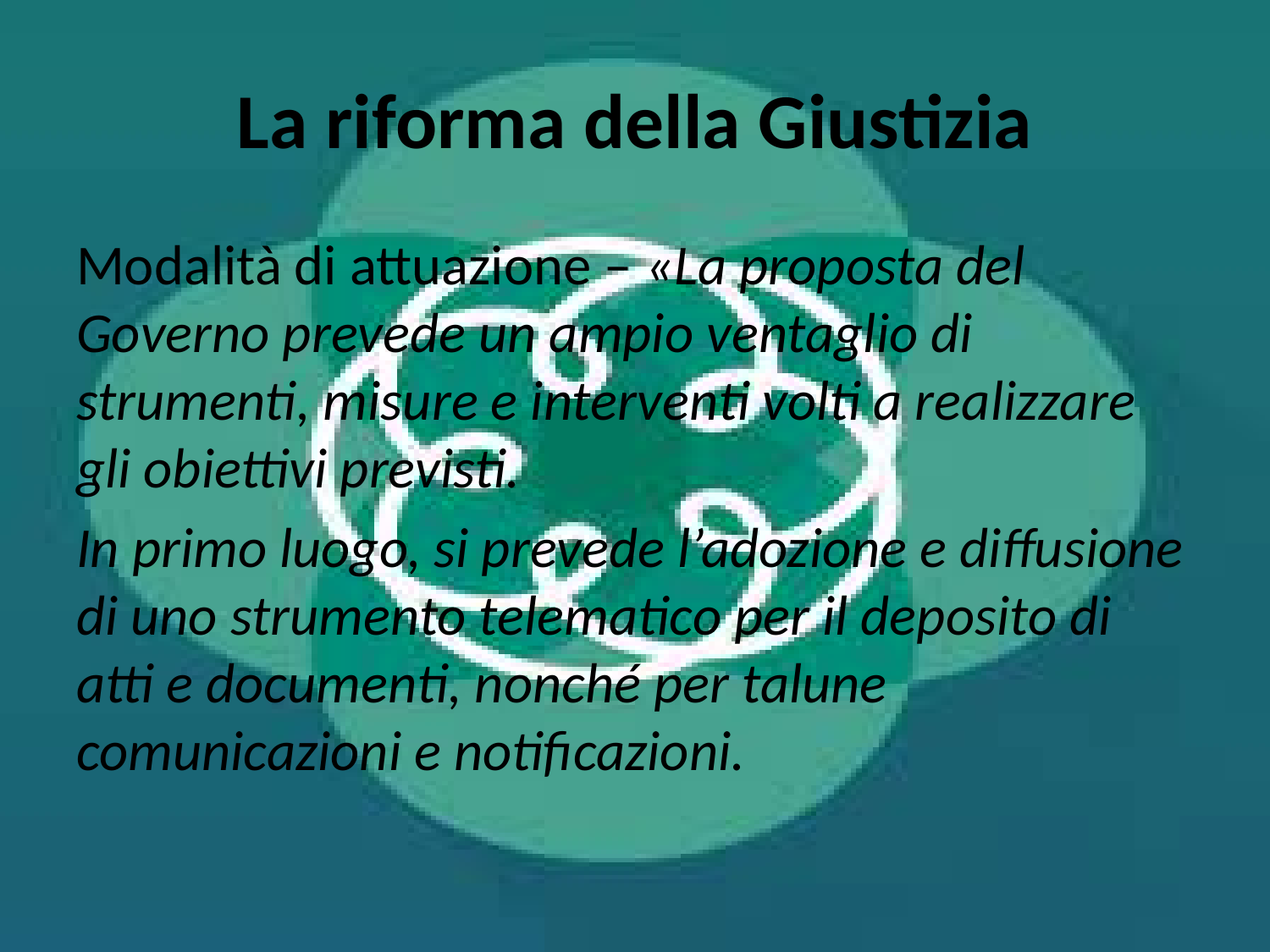

# La riforma della Giustizia
Modalità di attuazione – «La proposta del Governo prevede un ampio ventaglio di strumenti, misure e interventi volti a realizzare gli obiettivi previsti.
In primo luogo, si prevede l’adozione e diffusione di uno strumento telematico per il deposito di atti e documenti, nonché per talune comunicazioni e notificazioni.